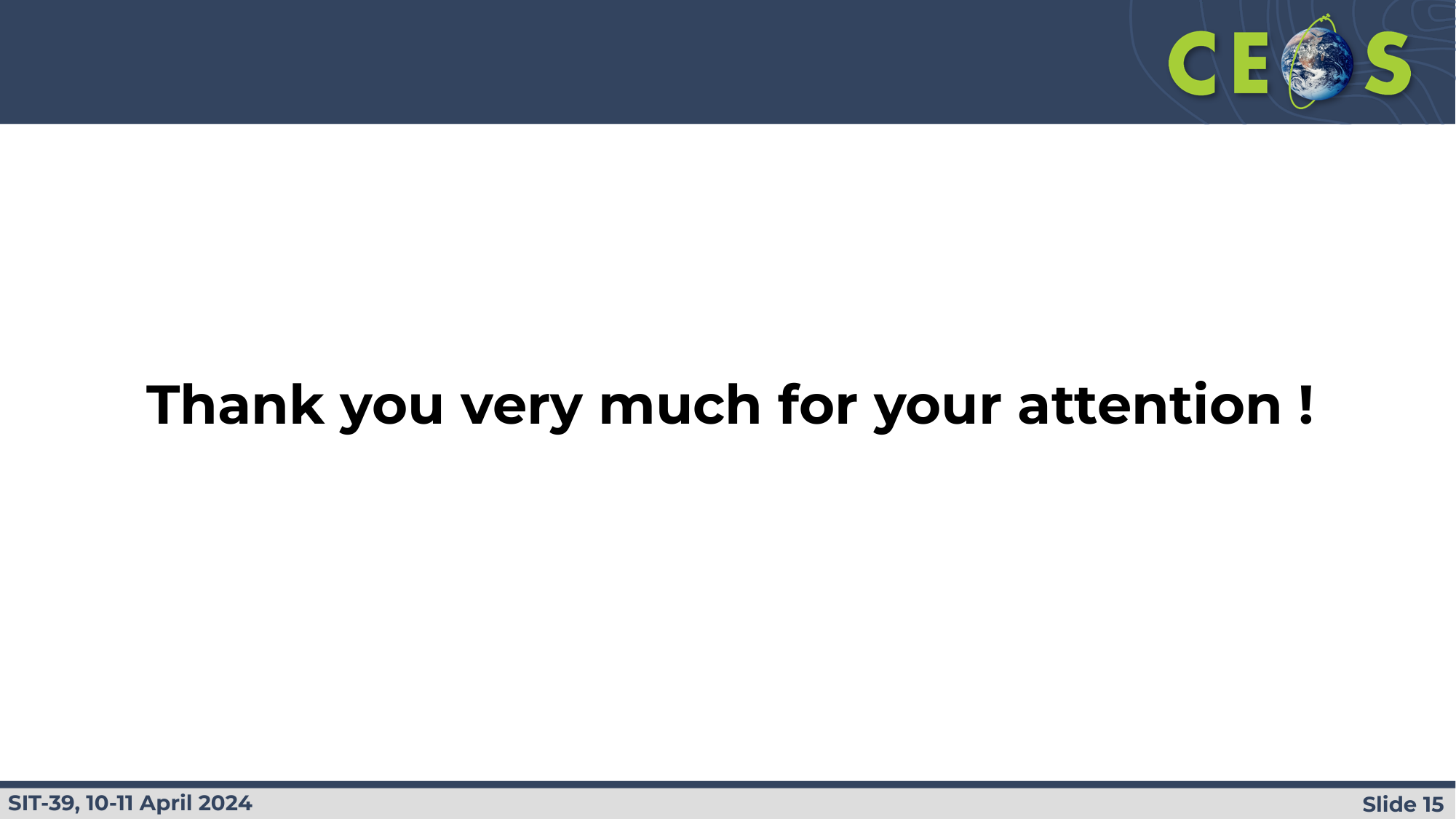

#
Thank you very much for your attention !